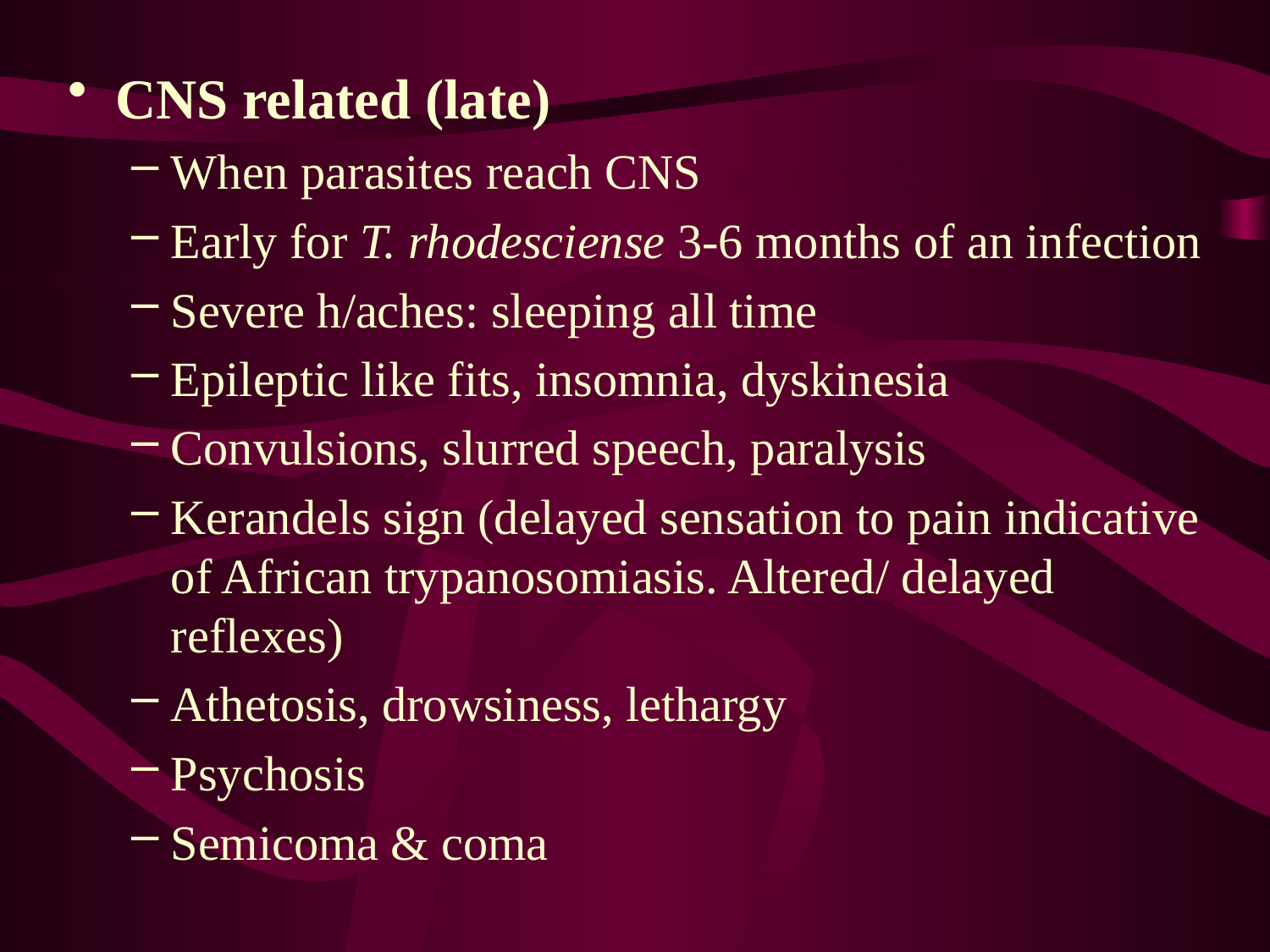

CNS related (late)
When parasites reach CNS
Early for T. rhodesciense 3-6 months of an infection
Severe h/aches: sleeping all time
Epileptic like fits, insomnia, dyskinesia
Convulsions, slurred speech, paralysis
Kerandels sign (delayed sensation to pain indicative of African trypanosomiasis. Altered/ delayed reflexes)
Athetosis, drowsiness, lethargy
Psychosis
Semicoma & coma